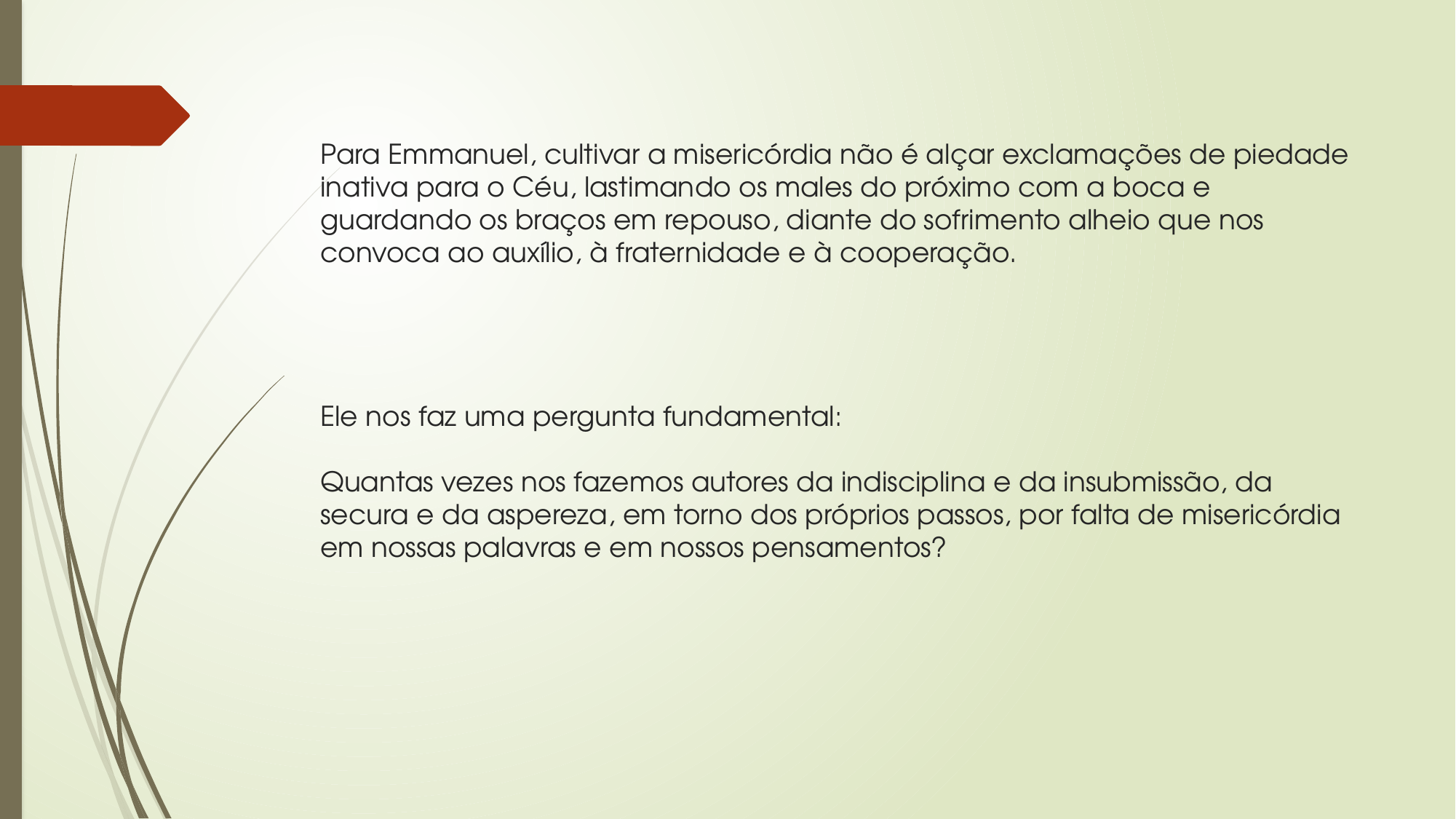

# Para Emmanuel, cultivar a misericórdia não é alçar exclamações de piedade inativa para o Céu, lastimando os males do próximo com a boca e guardando os braços em repouso, diante do sofrimento alheio que nos convoca ao auxílio, à fraternidade e à cooperação. Ele nos faz uma pergunta fundamental: Quantas vezes nos fazemos autores da indisciplina e da insubmissão, da secura e da aspereza, em torno dos próprios passos, por falta de misericórdia em nossas palavras e em nossos pensamentos?